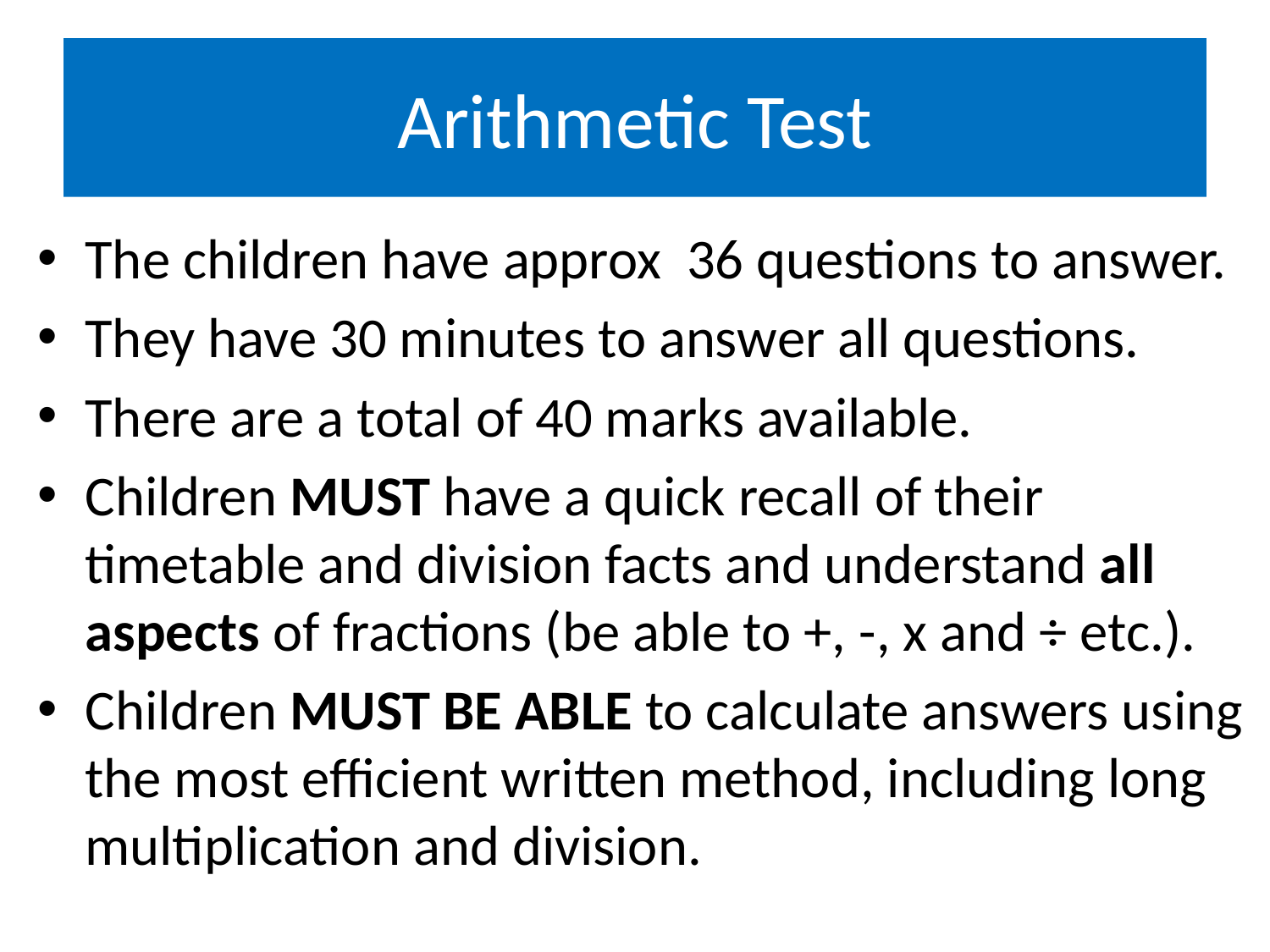

# Arithmetic Test
The children have approx  36 questions to answer.
They have 30 minutes to answer all questions.
There are a total of 40 marks available.
Children MUST have a quick recall of their timetable and division facts and understand all aspects of fractions (be able to +, -, x and ÷ etc.).
Children MUST BE ABLE to calculate answers using the most efficient written method, including long multiplication and division.